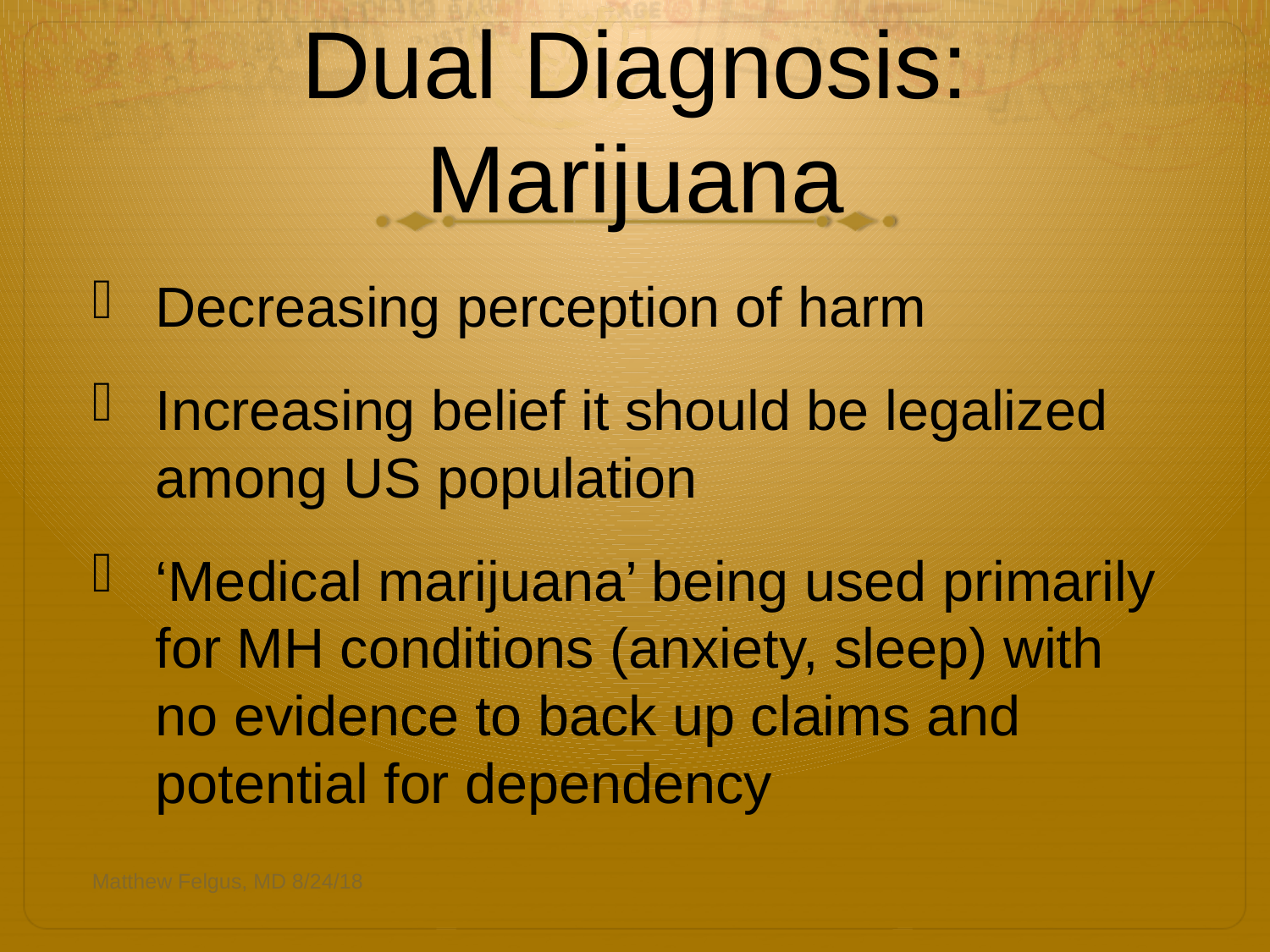

# Dual Diagnosis: Marijuana
Decreasing perception of harm
Increasing belief it should be legalized among US population
‘Medical marijuana’ being used primarily for MH conditions (anxiety, sleep) with no evidence to back up claims and potential for dependency
Matthew Felgus, MD 8/24/18